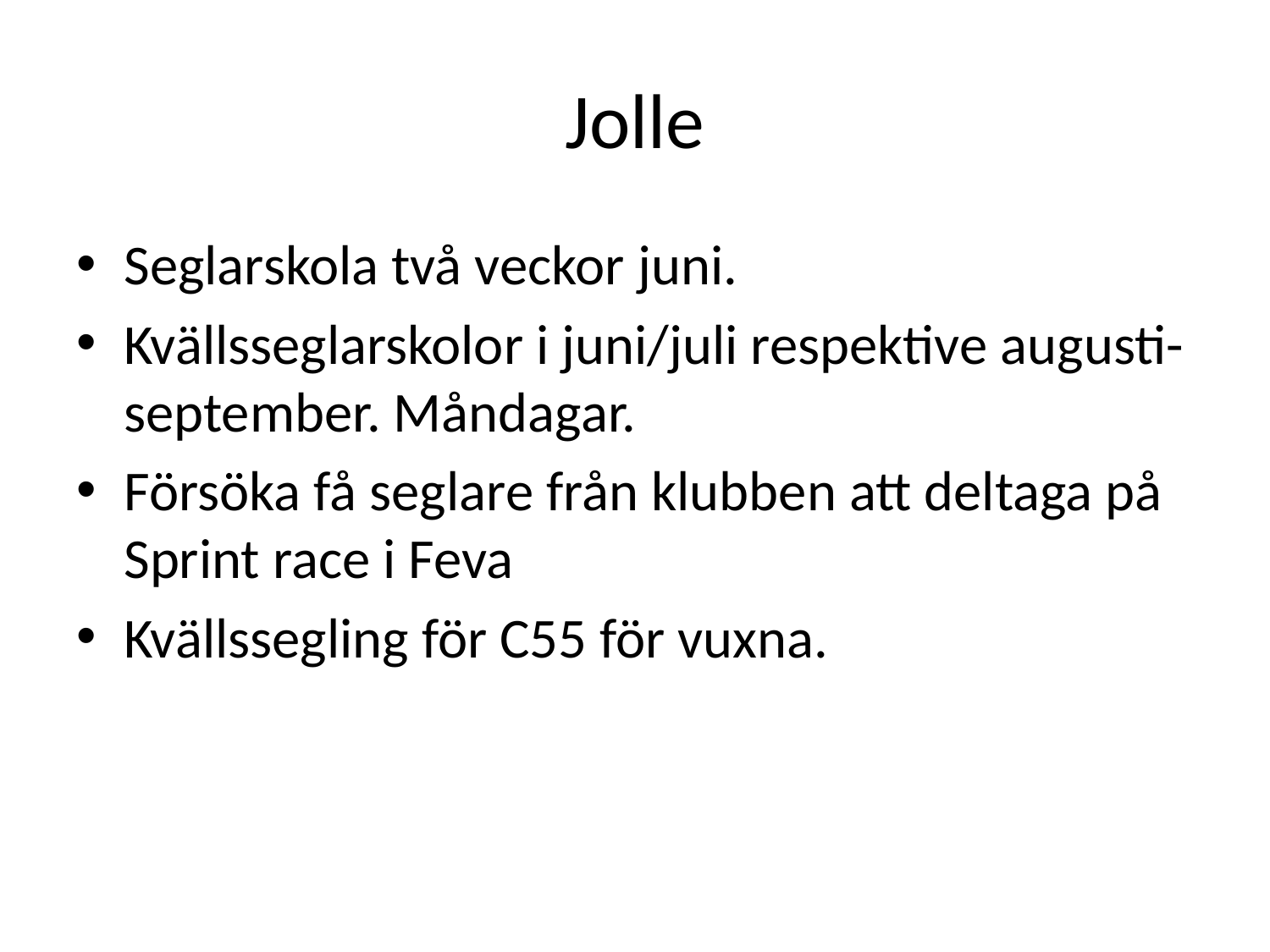

# Jolle
Seglarskola två veckor juni.
Kvällsseglarskolor i juni/juli respektive augusti-september. Måndagar.
Försöka få seglare från klubben att deltaga på Sprint race i Feva
Kvällssegling för C55 för vuxna.